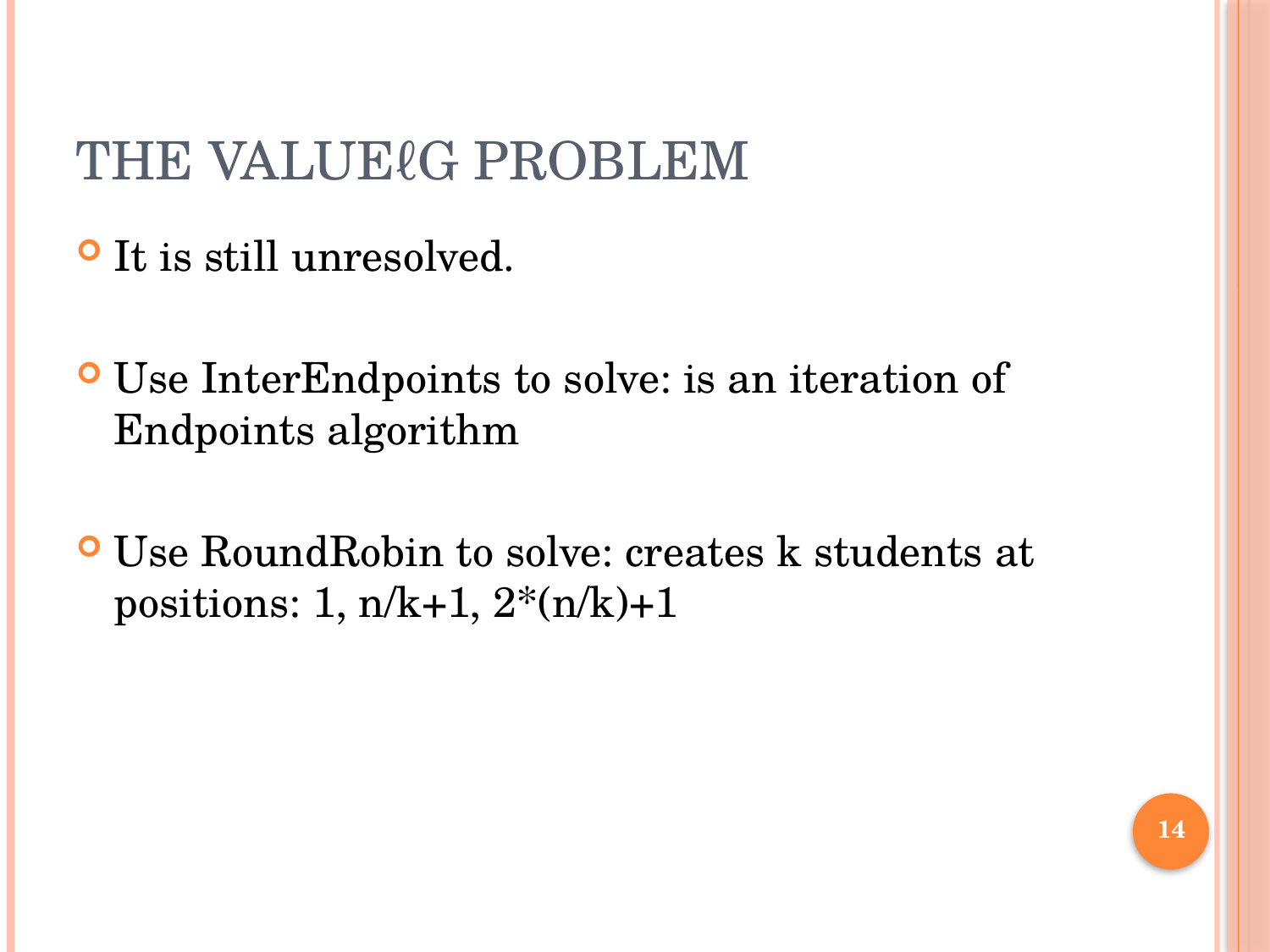

# The ValueℓG problem
It is still unresolved.

Use InterEndpoints to solve: is an iteration of Endpoints algorithm

Use RoundRobin to solve: creates k students at positions: 1, n/k+1, 2*(n/k)+1

14